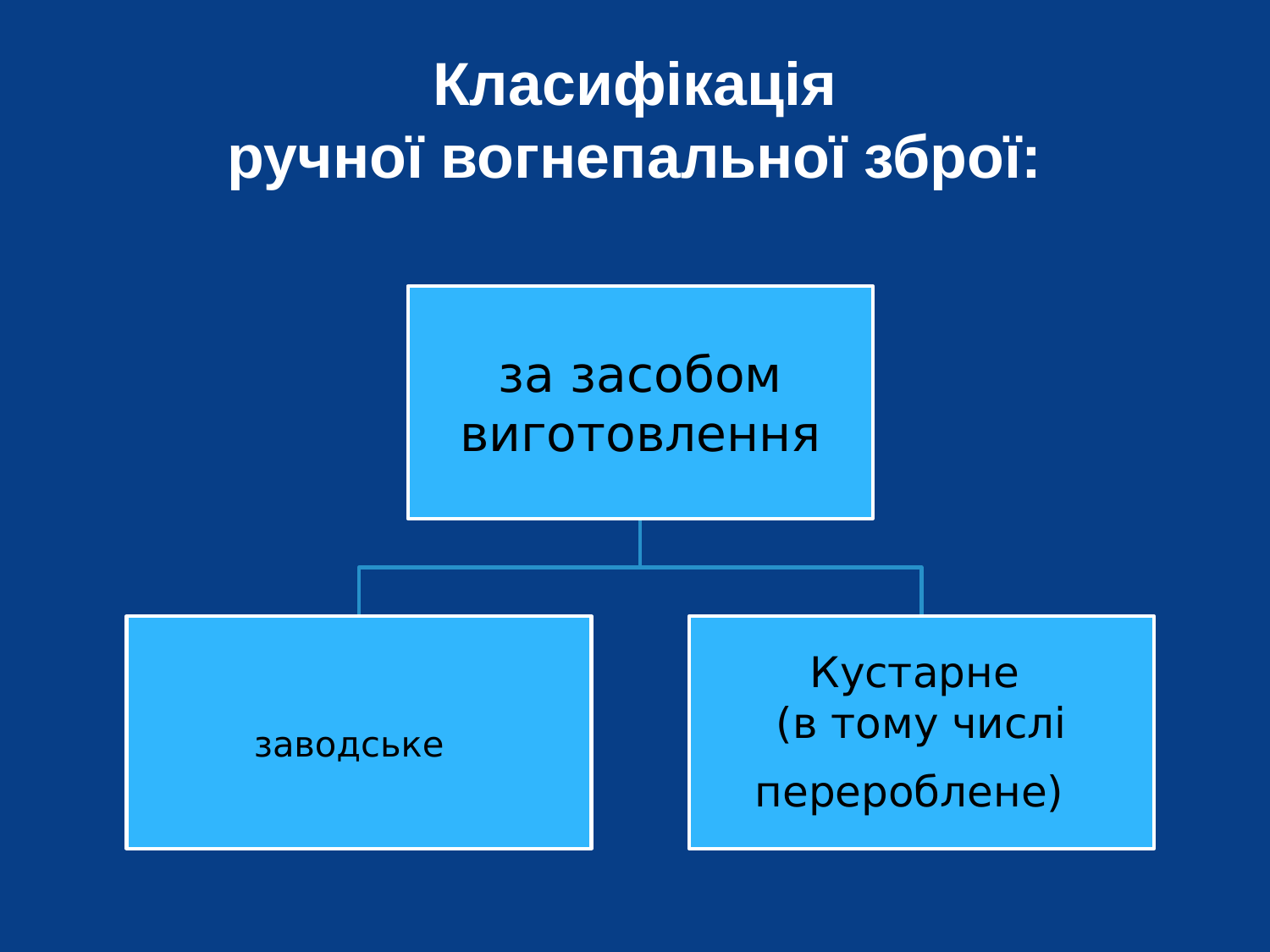

# Класифікація ручної вогнепальної зброї:
за засобом
 виготовлення
заводське
Кустарне
(в тому числі
 перероблене)